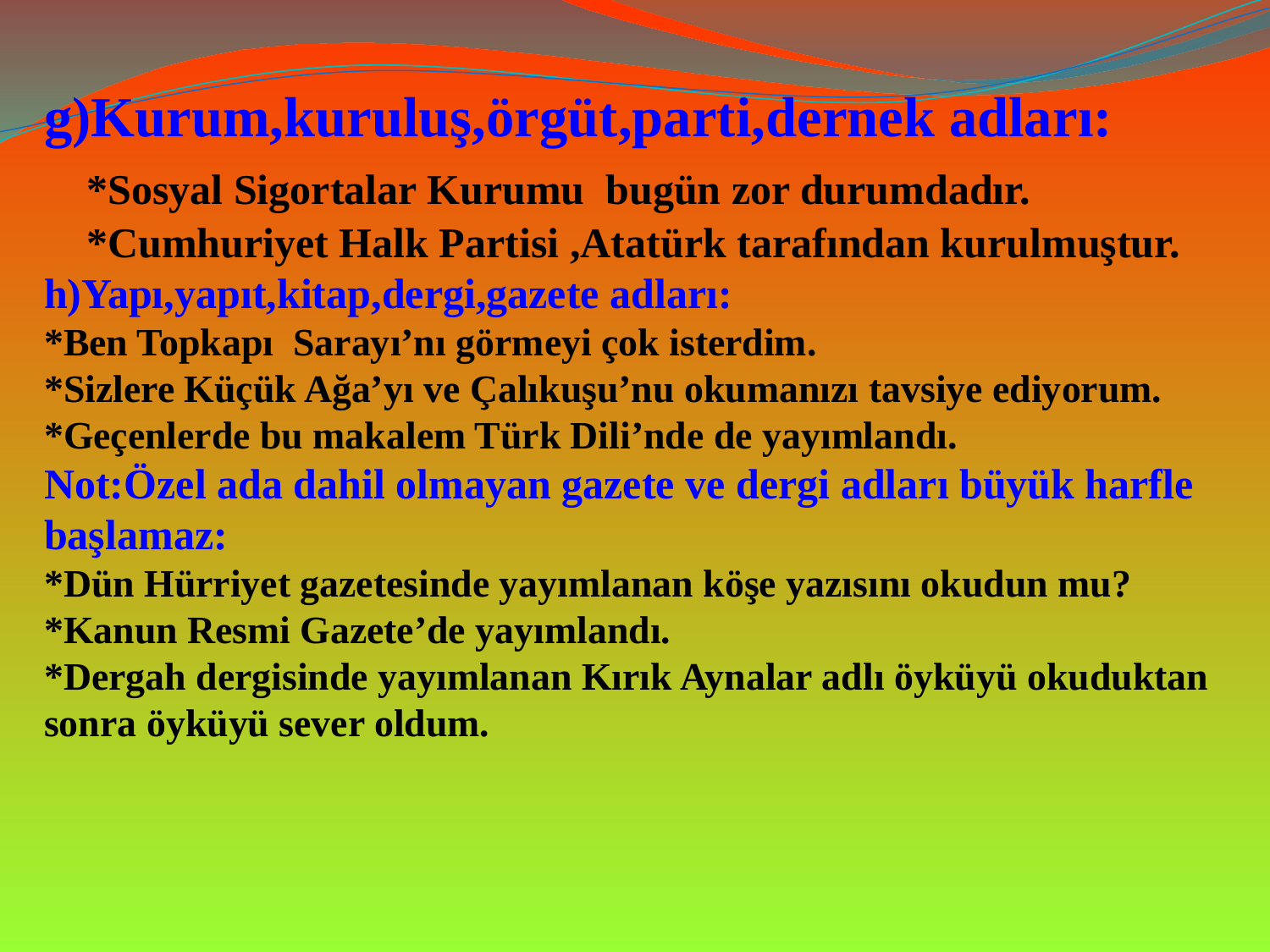

g)Kurum,kuruluş,örgüt,parti,dernek adları:
   *Sosyal Sigortalar Kurumu  bugün zor durumdadır.
    *Cumhuriyet Halk Partisi ,Atatürk tarafından kurulmuştur.
h)Yapı,yapıt,kitap,dergi,gazete adları:
*Ben Topkapı  Sarayı’nı görmeyi çok isterdim.
*Sizlere Küçük Ağa’yı ve Çalıkuşu’nu okumanızı tavsiye ediyorum.
*Geçenlerde bu makalem Türk Dili’nde de yayımlandı.
Not:Özel ada dahil olmayan gazete ve dergi adları büyük harfle başlamaz:
*Dün Hürriyet gazetesinde yayımlanan köşe yazısını okudun mu?
*Kanun Resmi Gazete’de yayımlandı.
*Dergah dergisinde yayımlanan Kırık Aynalar adlı öyküyü okuduktan sonra öyküyü sever oldum.